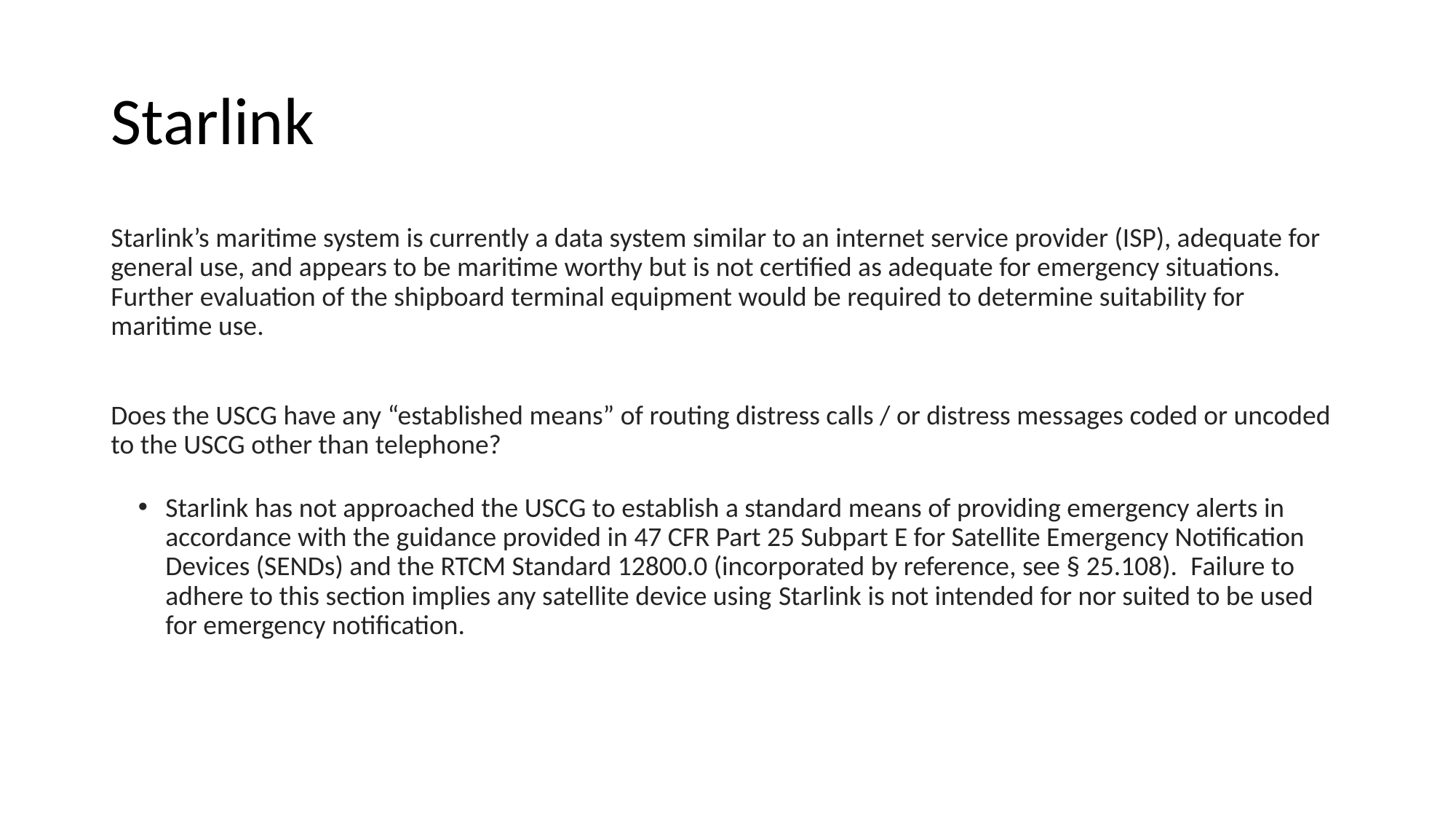

# Starlink
Starlink’s maritime system is currently a data system similar to an internet service provider (ISP), adequate for general use, and appears to be maritime worthy but is not certified as adequate for emergency situations.  Further evaluation of the shipboard terminal equipment would be required to determine suitability for maritime use.

Does the USCG have any “established means” of routing distress calls / or distress messages coded or uncoded to the USCG other than telephone?
Starlink has not approached the USCG to establish a standard means of providing emergency alerts in accordance with the guidance provided in 47 CFR Part 25 Subpart E for Satellite Emergency Notification Devices (SENDs) and the RTCM Standard 12800.0 (incorporated by reference, see § 25.108).  Failure to adhere to this section implies any satellite device using Starlink is not intended for nor suited to be used for emergency notification.